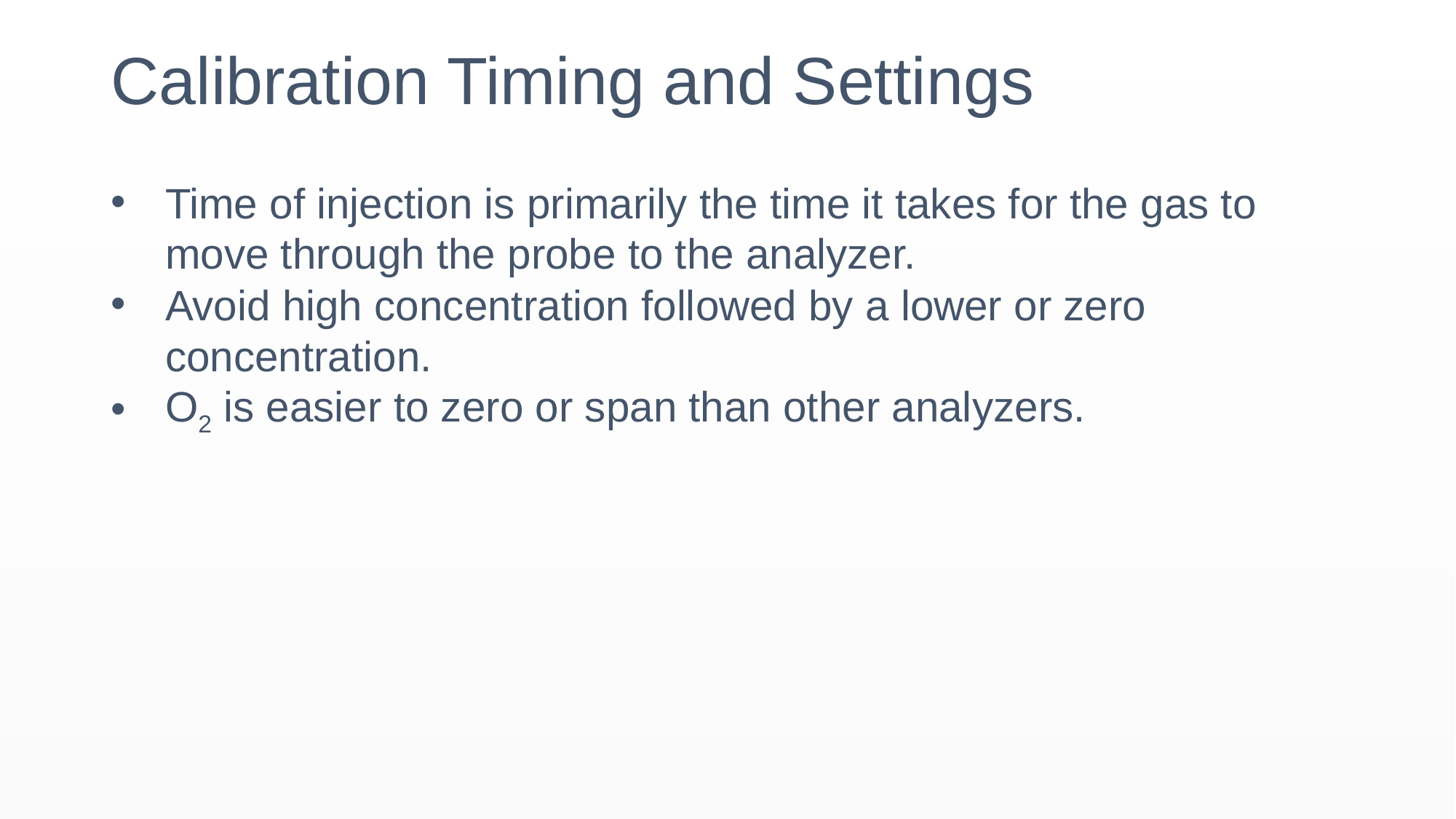

# Calibration Timing and Settings
Time of injection is primarily the time it takes for the gas to move through the probe to the analyzer.
Avoid high concentration followed by a lower or zero concentration.
O2 is easier to zero or span than other analyzers.